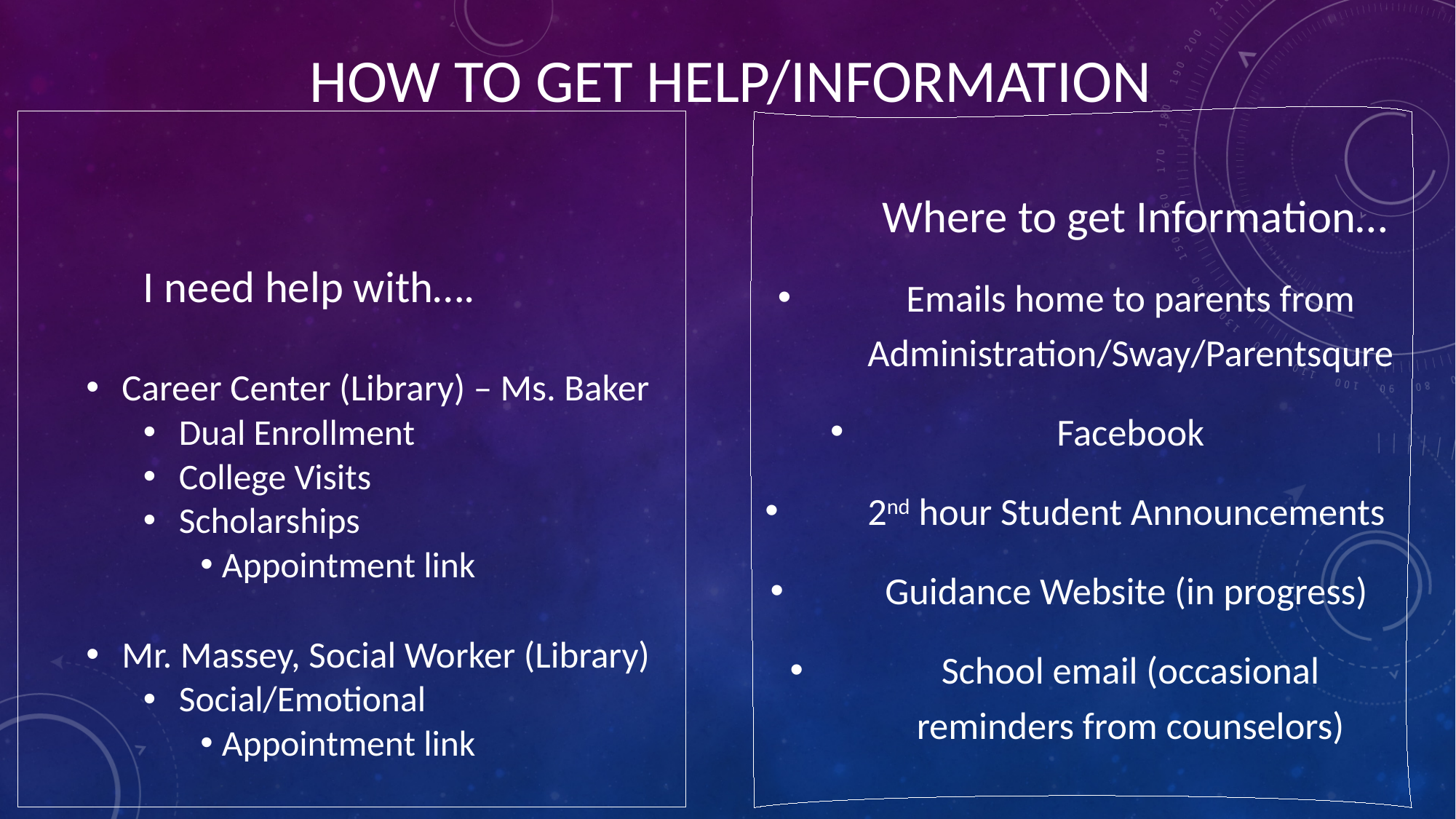

# How to Get Help/Information

I need help with….

Career Center (Library) – Ms. Baker
Dual Enrollment
College Visits
Scholarships
Appointment link

Mr. Massey, Social Worker (Library)
Social/Emotional
Appointment link

Where to get Information…

Emails home to parents from Administration/Sway/Parentsqure

Facebook

2nd hour Student Announcements

Guidance Website (in progress)

School email (occasional reminders from counselors)